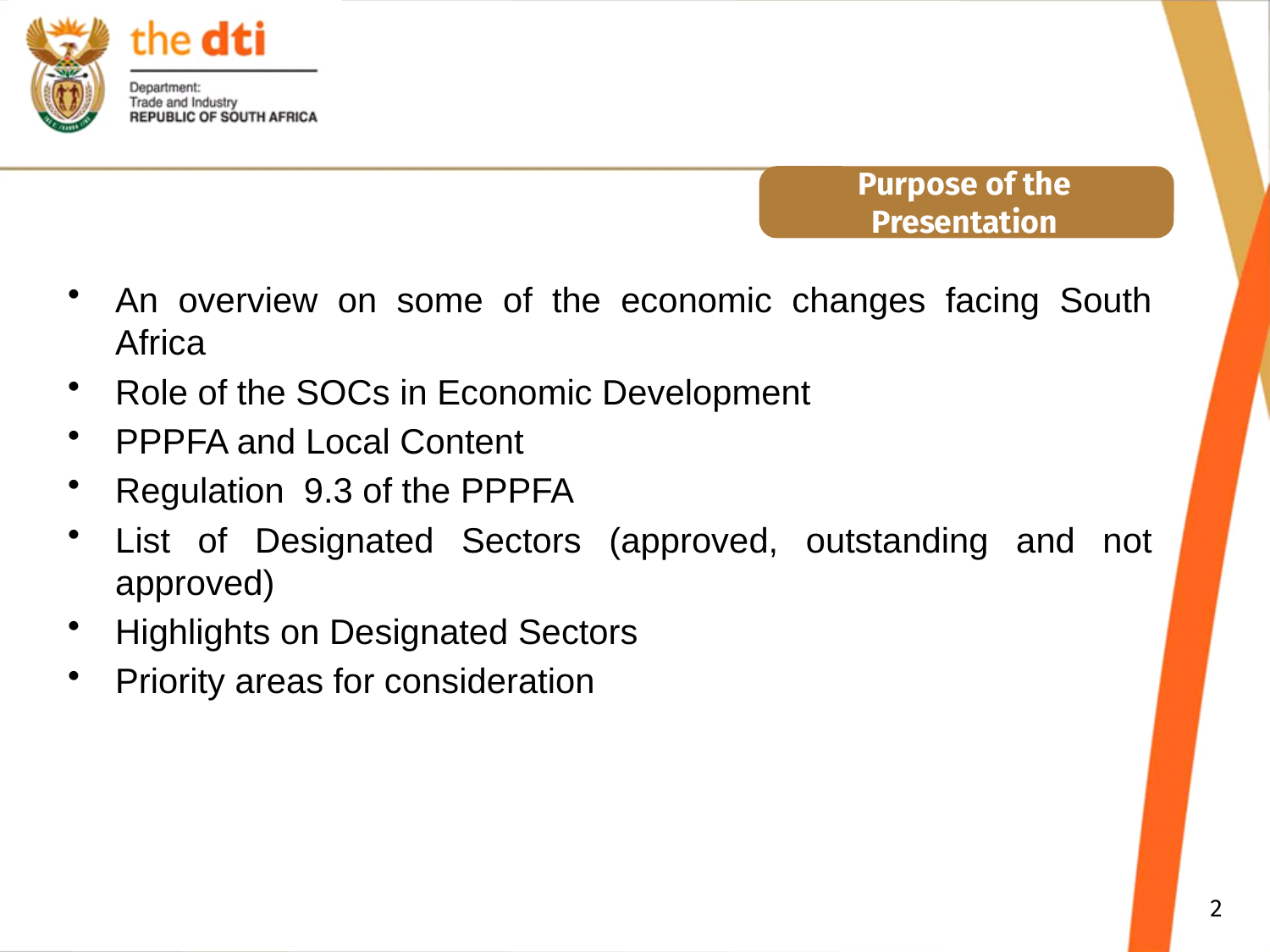

# Purpose of the Presentation

An overview on some of the economic changes facing South Africa
Role of the SOCs in Economic Development
PPPFA and Local Content
Regulation  9.3 of the PPPFA
List of Designated Sectors (approved, outstanding and not approved)
Highlights on Designated Sectors
Priority areas for consideration

2